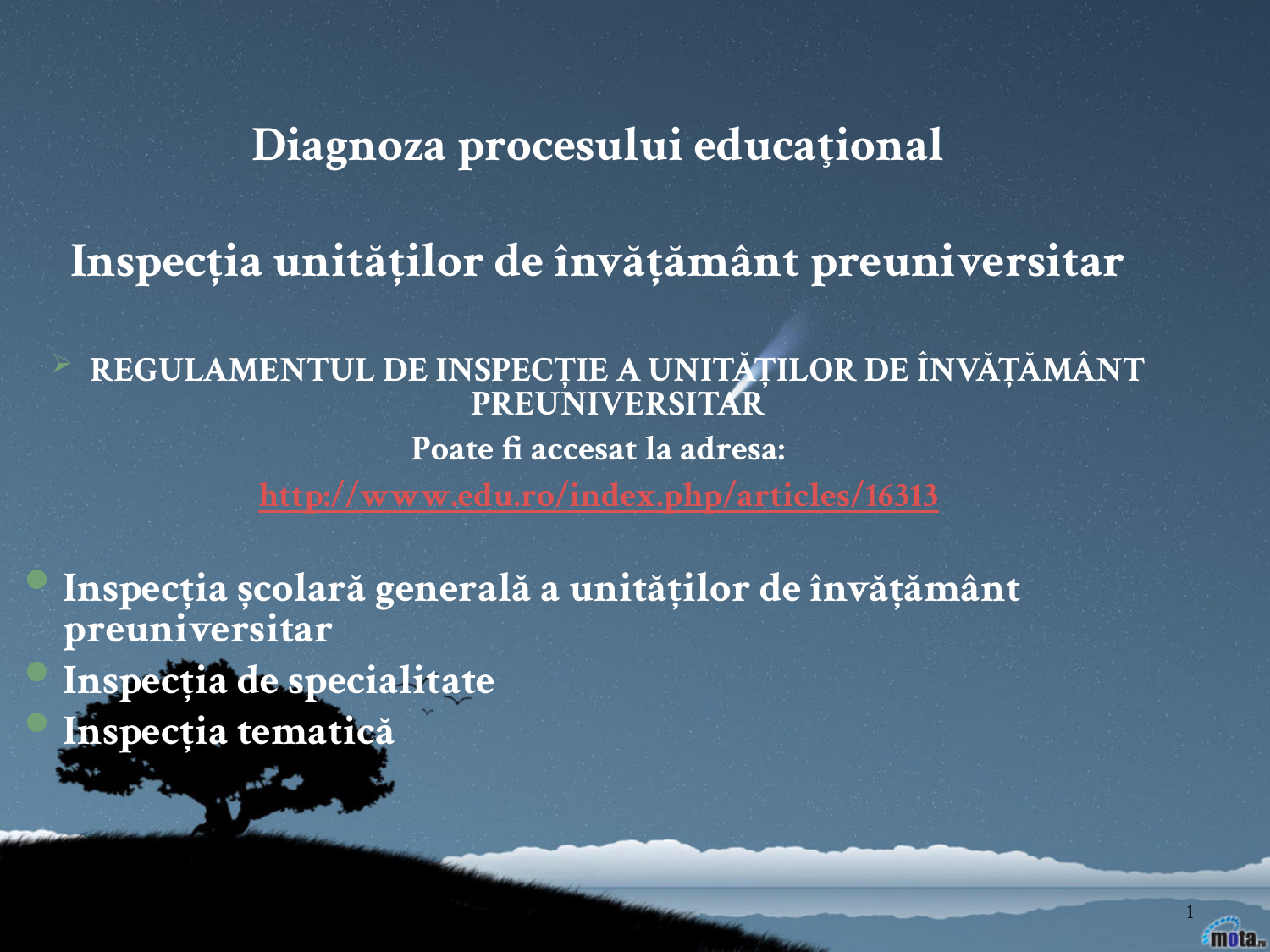

Diagnoza procesului educaţional

Inspecţia unităţilor de învăţământ preuniversitar

REGULAMENTUL DE INSPECŢIE A UNITĂŢILOR DE ÎNVĂŢĂMÂNT PREUNIVERSITAR
Poate fi accesat la adresa:
http://www.edu.ro/index.php/articles/16313

Inspecţia şcolară generală a unităţilor de învăţământ preuniversitar
Inspecţia de specialitate
Inspecţia tematică

1